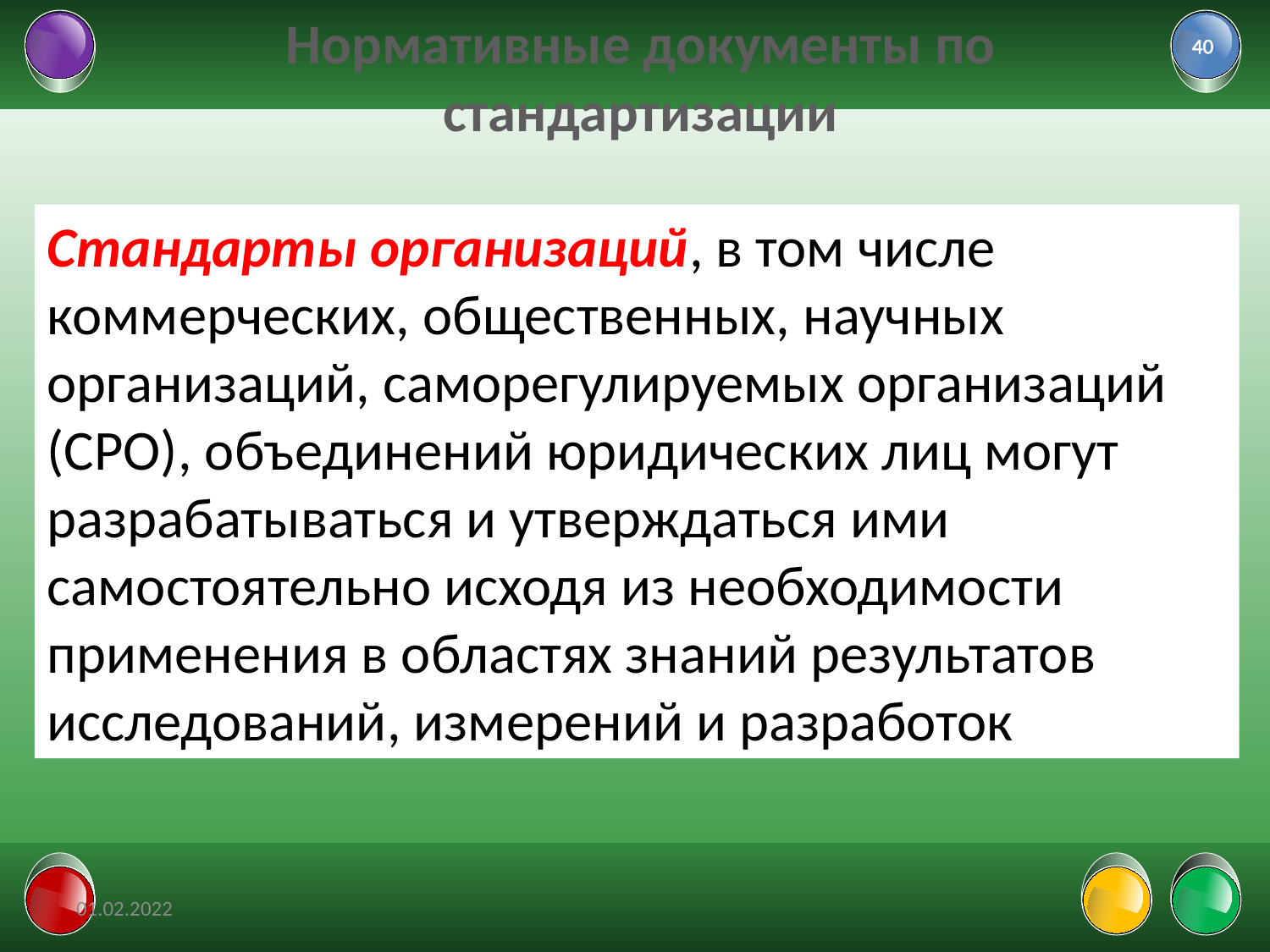

40
# Нормативные документы по стандартизации
Стандарты организаций, в том числе коммерческих, общественных, научных организаций, саморегулируемых организаций (СРО), объединений юридических лиц могут разрабатываться и утверждаться ими самостоятельно исходя из необходимости применения в областях знаний результатов исследований, измерений и разработок

01.02.2022